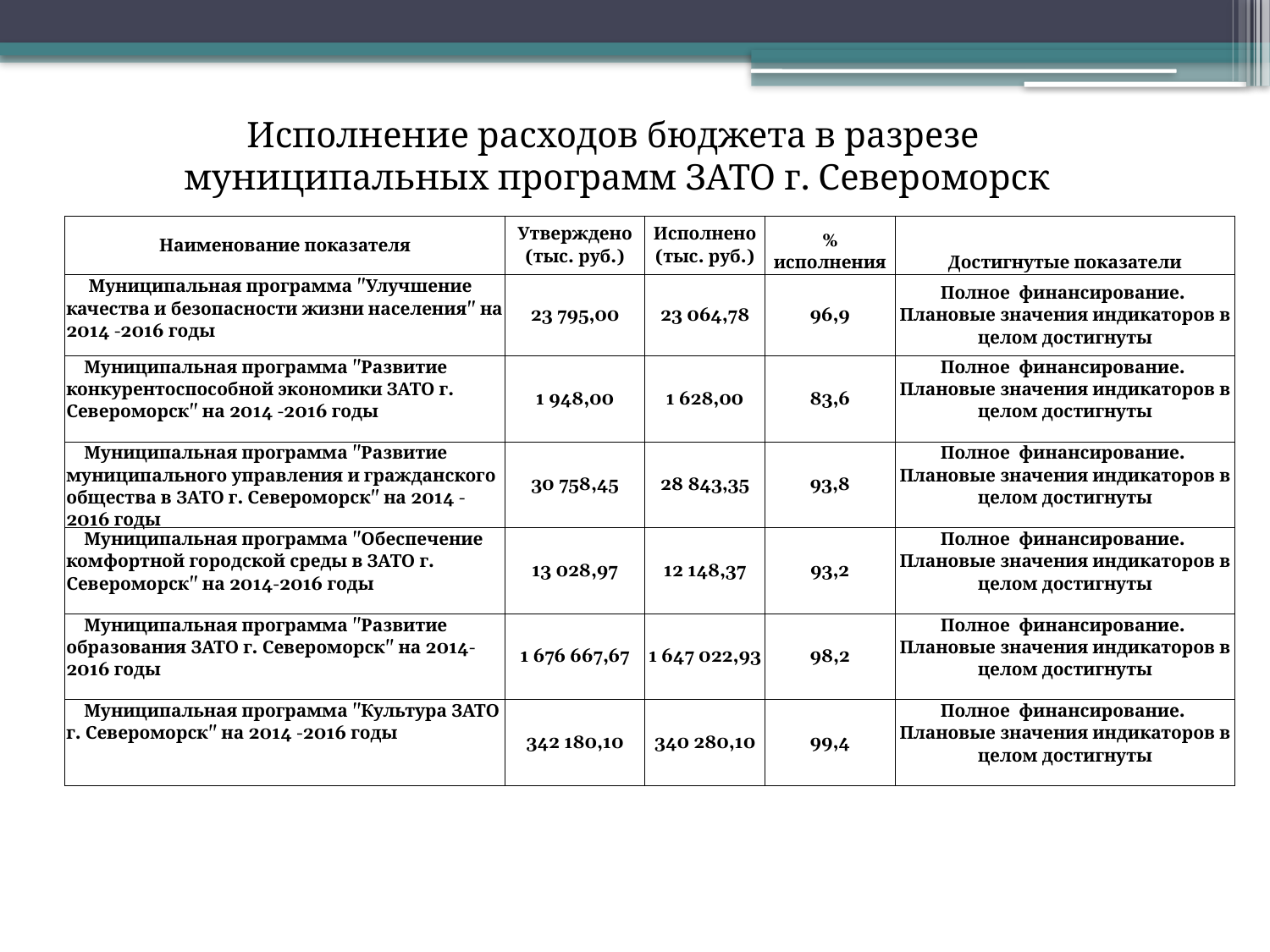

Исполнение расходов бюджета в разрезе
 муниципальных программ ЗАТО г. Североморск
| Наименование показателя | Утверждено (тыс. руб.) | Исполнено (тыс. руб.) | % исполнения | Достигнутые показатели |
| --- | --- | --- | --- | --- |
| Муниципальная программа "Улучшение качества и безопасности жизни населения" на 2014 -2016 годы | 23 795,00 | 23 064,78 | 96,9 | Полное финансирование. Плановые значения индикаторов в целом достигнуты |
| Муниципальная программа "Развитие конкурентоспособной экономики ЗАТО г. Североморск" на 2014 -2016 годы | 1 948,00 | 1 628,00 | 83,6 | Полное финансирование. Плановые значения индикаторов в целом достигнуты |
| Муниципальная программа "Развитие муниципального управления и гражданского общества в ЗАТО г. Североморск" на 2014 - 2016 годы | 30 758,45 | 28 843,35 | 93,8 | Полное финансирование. Плановые значения индикаторов в целом достигнуты |
| Муниципальная программа "Обеспечение комфортной городской среды в ЗАТО г. Североморск" на 2014-2016 годы | 13 028,97 | 12 148,37 | 93,2 | Полное финансирование. Плановые значения индикаторов в целом достигнуты |
| Муниципальная программа "Развитие образования ЗАТО г. Североморск" на 2014- 2016 годы | 1 676 667,67 | 1 647 022,93 | 98,2 | Полное финансирование. Плановые значения индикаторов в целом достигнуты |
| Муниципальная программа "Культура ЗАТО г. Североморск" на 2014 -2016 годы | 342 180,10 | 340 280,10 | 99,4 | Полное финансирование. Плановые значения индикаторов в целом достигнуты |